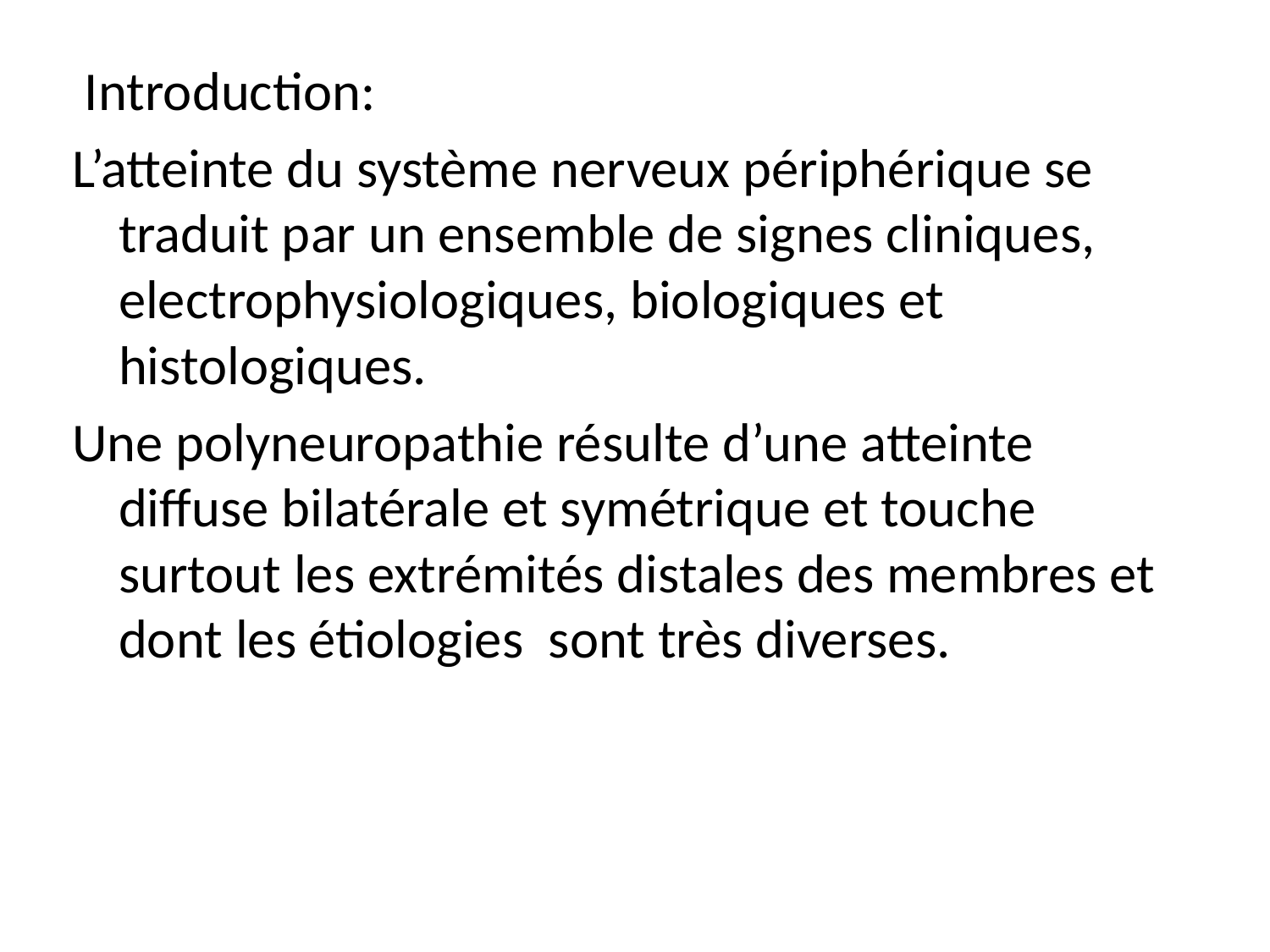

Introduction:
L’atteinte du système nerveux périphérique se traduit par un ensemble de signes cliniques, electrophysiologiques, biologiques et histologiques.
Une polyneuropathie résulte d’une atteinte diffuse bilatérale et symétrique et touche surtout les extrémités distales des membres et dont les étiologies  sont très diverses.